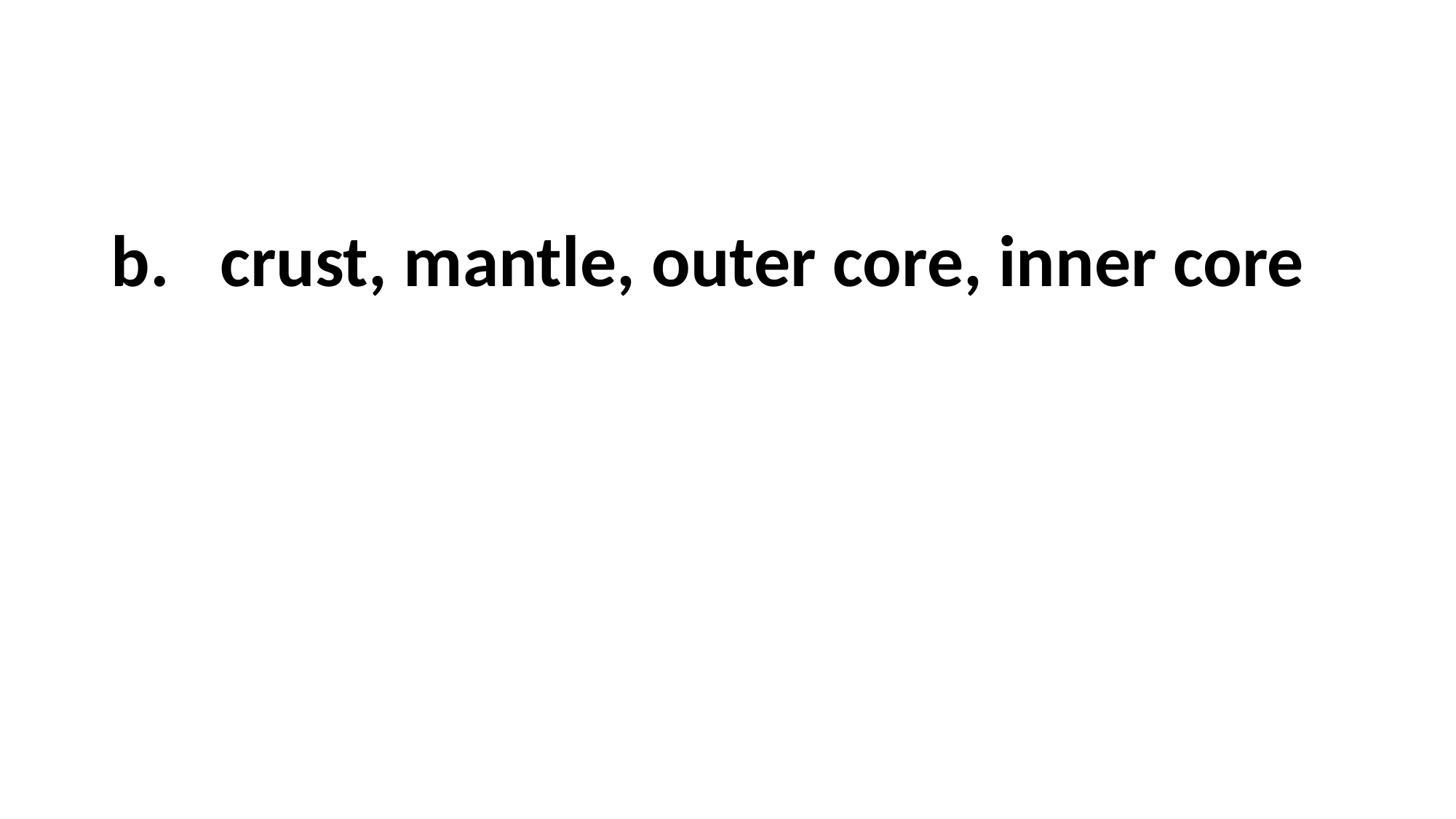

#
b. 	crust, mantle, outer core, inner core